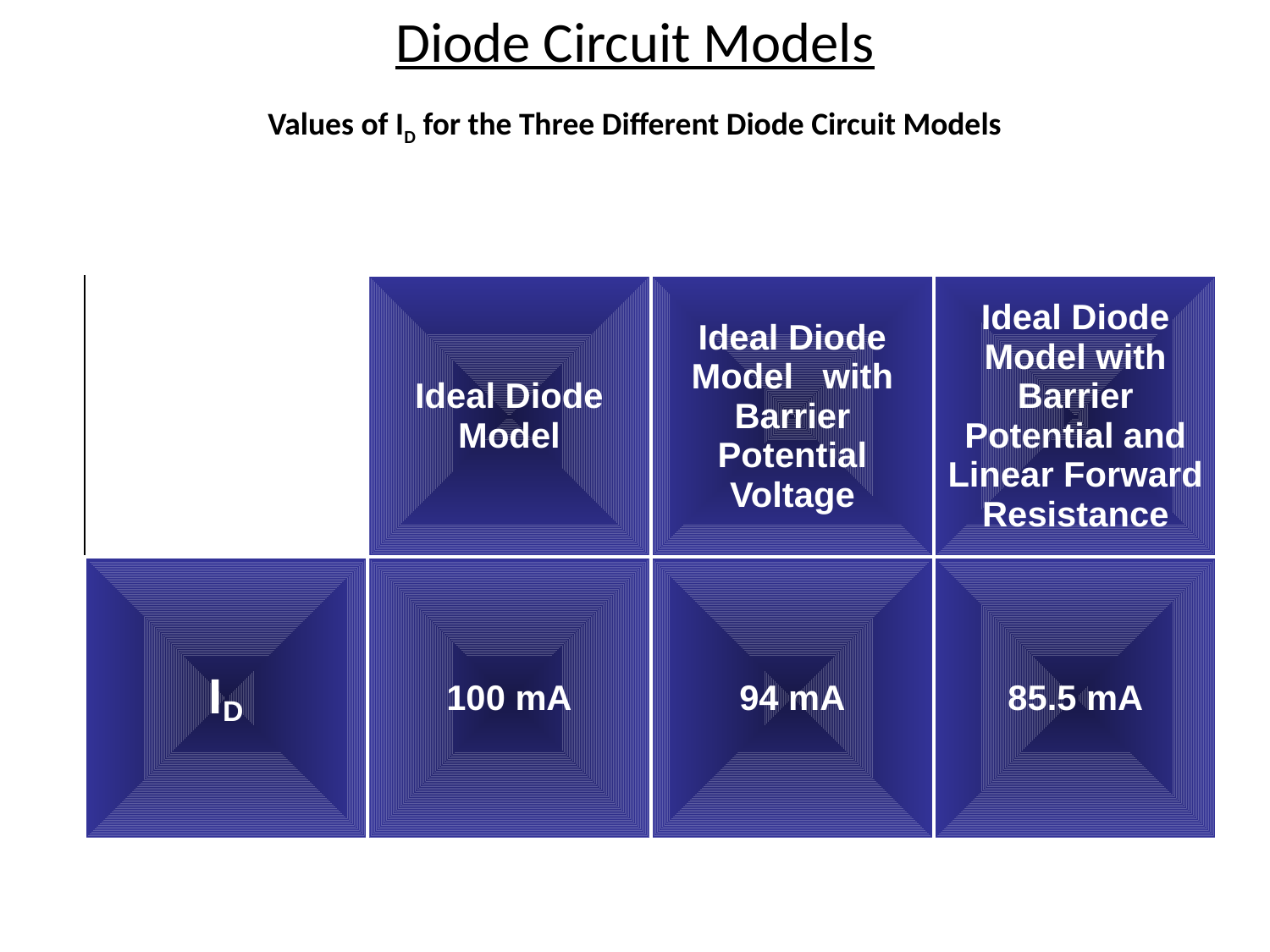

Diode Circuit Models

Values of ID for the Three Different Diode Circuit Models
|  | Ideal Diode Model | Ideal Diode Model with Barrier Potential Voltage | Ideal Diode Model with Barrier Potential and Linear Forward Resistance |
| --- | --- | --- | --- |
| ID | 100 mA | 94 mA | 85.5 mA |